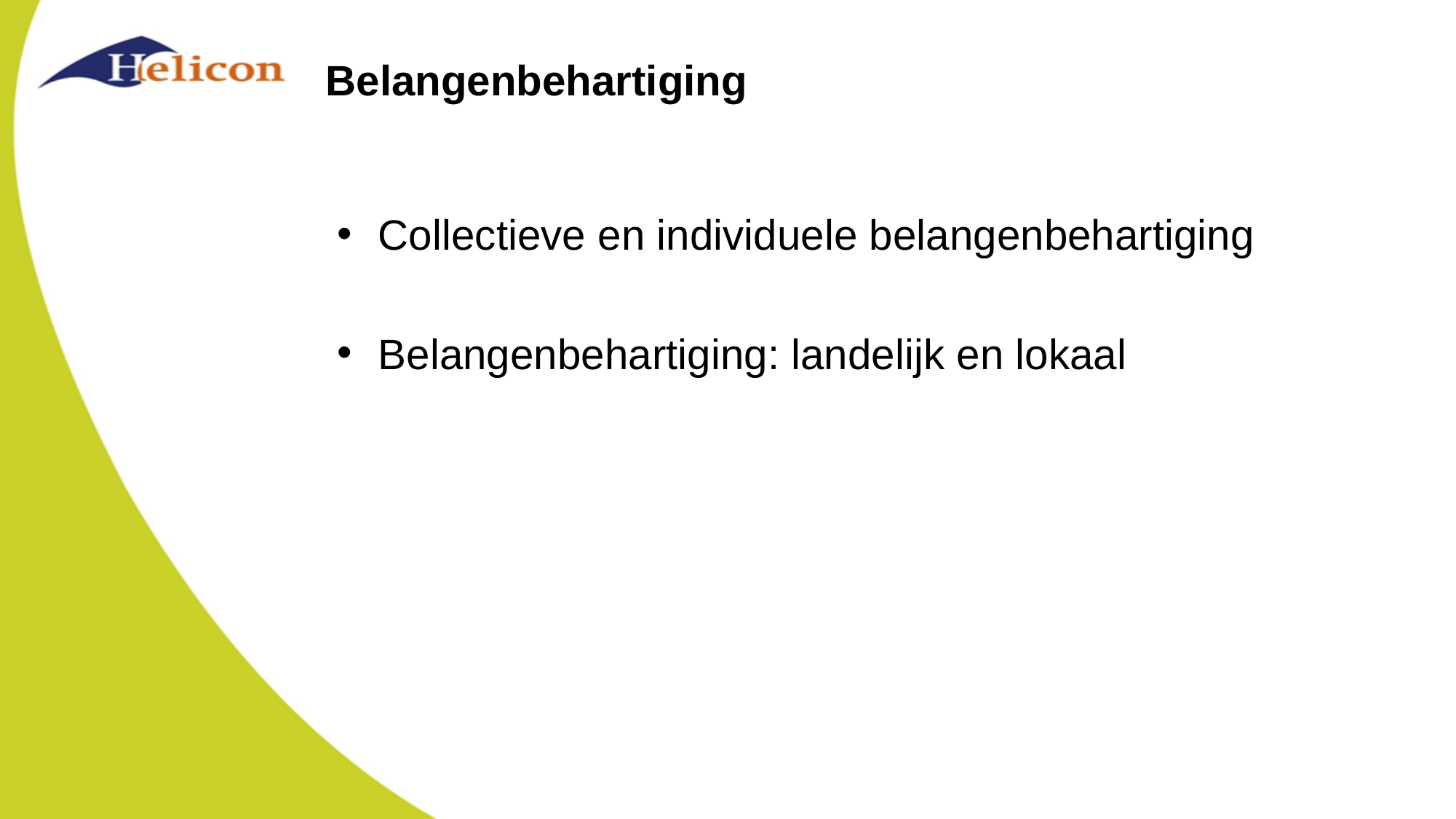

# Belangenbehartiging

Collectieve en individuele belangenbehartiging

Belangenbehartiging: landelijk en lokaal